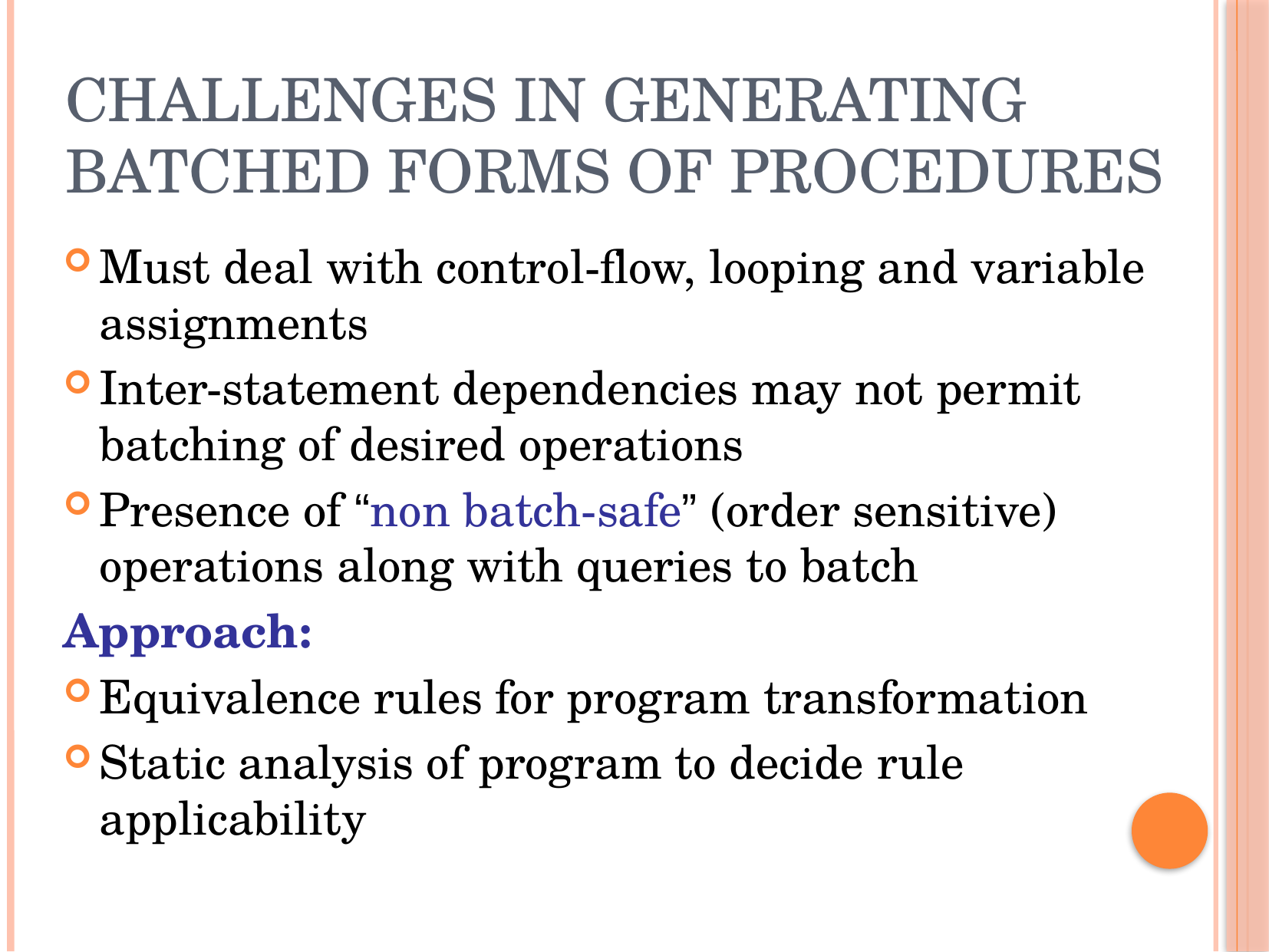

# Challenges in Generating Batched Forms of Procedures
Must deal with control-flow, looping and variable assignments
Inter-statement dependencies may not permit batching of desired operations
Presence of “non batch-safe” (order sensitive) operations along with queries to batch
Approach:
Equivalence rules for program transformation
Static analysis of program to decide rule applicability
11/56